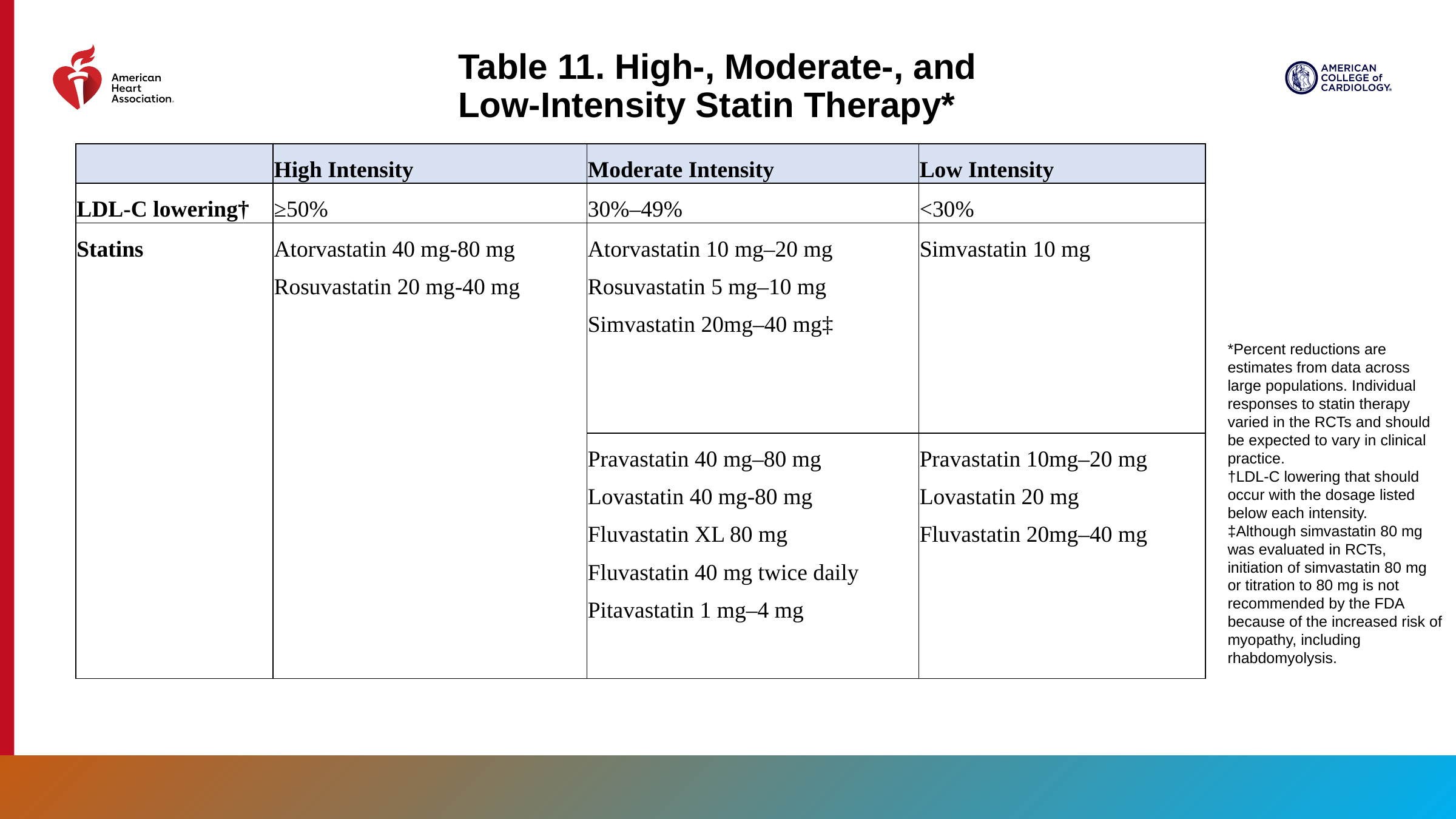

Table 11. High-, Moderate-, and Low-Intensity Statin Therapy*
|  | High Intensity | Moderate Intensity | Low Intensity |
| --- | --- | --- | --- |
| LDL-C lowering† | ≥50% | 30%–49% | <30% |
| Statins | Atorvastatin 40 mg-80 mg  Rosuvastatin 20 mg-40 mg | Atorvastatin 10 mg–20 mg  Rosuvastatin 5 mg–10 mg  Simvastatin 20mg–40 mg‡ | Simvastatin 10 mg |
|  |  | Pravastatin 40 mg–80 mg  Lovastatin 40 mg-80 mg  Fluvastatin XL 80 mg  Fluvastatin 40 mg twice daily  Pitavastatin 1 mg–4 mg | Pravastatin 10mg–20 mg  Lovastatin 20 mg  Fluvastatin 20mg–40 mg |
*Percent reductions are estimates from data across large populations. Individual responses to statin therapy varied in the RCTs and should be expected to vary in clinical practice.
†LDL-C lowering that should occur with the dosage listed below each intensity.
‡Although simvastatin 80 mg was evaluated in RCTs, initiation of simvastatin 80 mg or titration to 80 mg is not recommended by the FDA because of the increased risk of myopathy, including rhabdomyolysis.